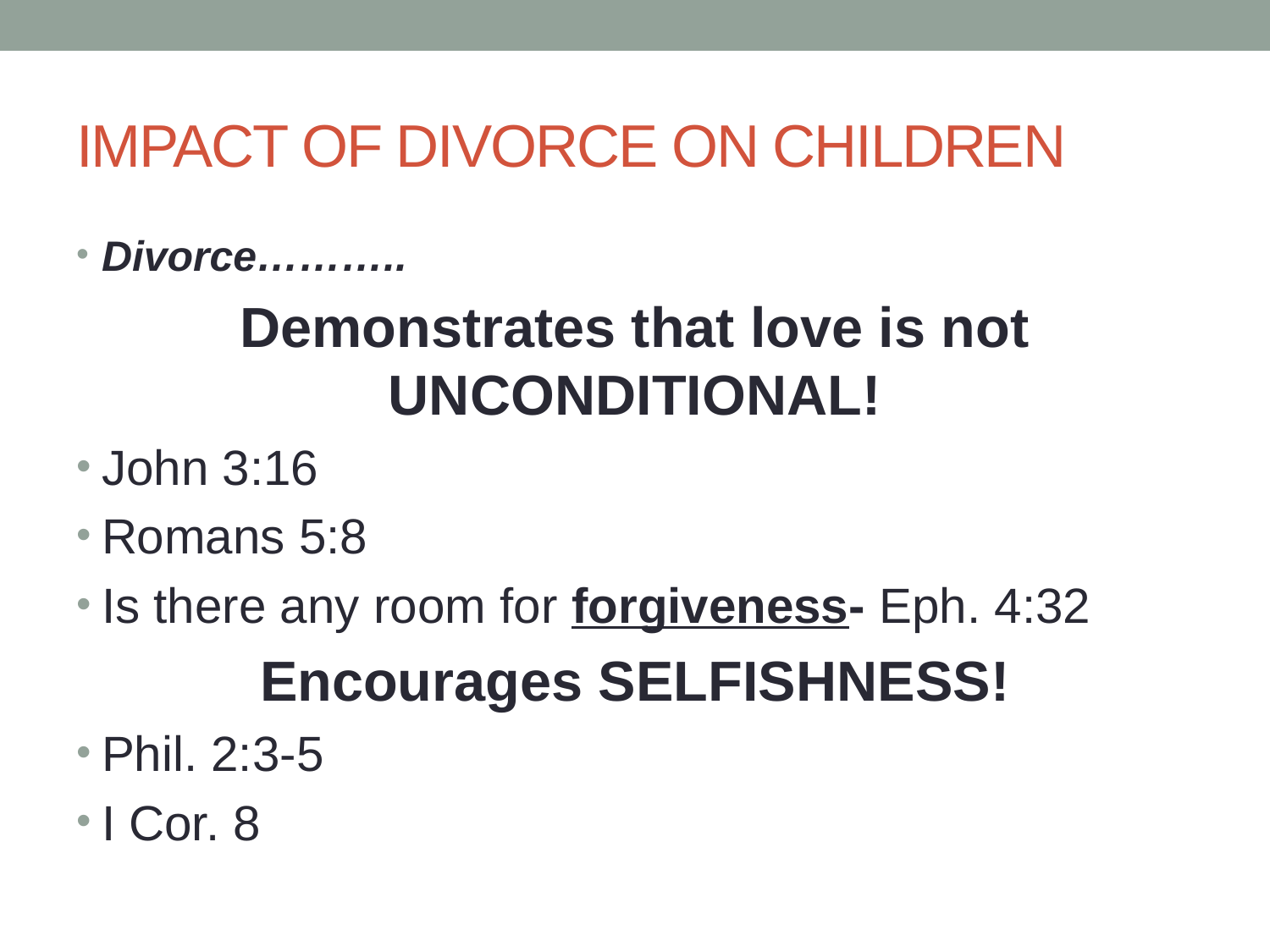

# IMPACT OF DIVORCE ON CHILDREN
Divorce………..
Demonstrates that love is not UNCONDITIONAL!
John 3:16
Romans 5:8
Is there any room for forgiveness- Eph. 4:32
Encourages SELFISHNESS!
Phil. 2:3-5
I Cor. 8